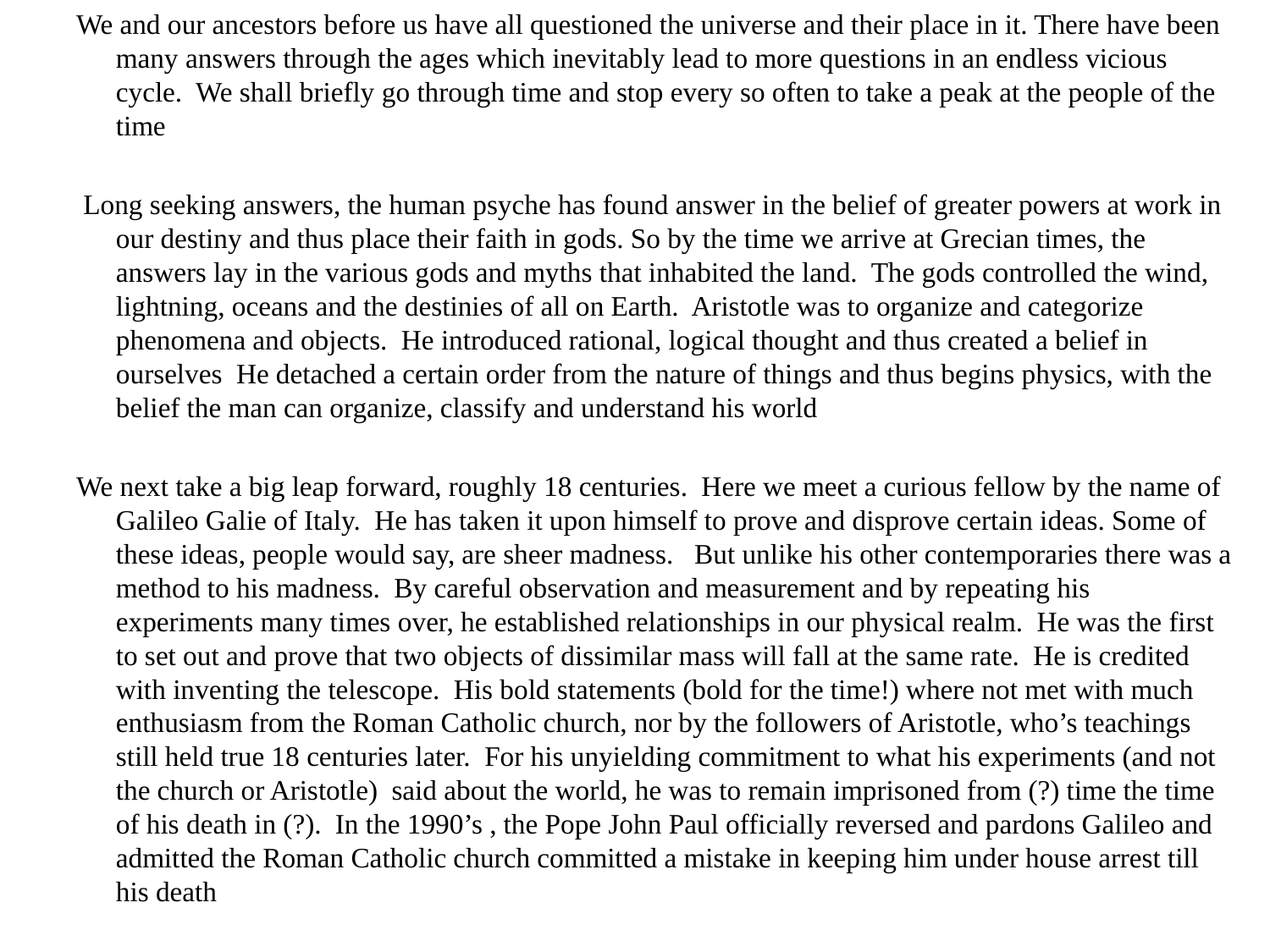

We and our ancestors before us have all questioned the universe and their place in it. There have been many answers through the ages which inevitably lead to more questions in an endless vicious cycle.  We shall briefly go through time and stop every so often to take a peak at the people of the time

 Long seeking answers, the human psyche has found answer in the belief of greater powers at work in our destiny and thus place their faith in gods. So by the time we arrive at Grecian times, the answers lay in the various gods and myths that inhabited the land.  The gods controlled the wind, lightning, oceans and the destinies of all on Earth.  Aristotle was to organize and categorize phenomena and objects.  He introduced rational, logical thought and thus created a belief in ourselves  He detached a certain order from the nature of things and thus begins physics, with the belief the man can organize, classify and understand his world

We next take a big leap forward, roughly 18 centuries.  Here we meet a curious fellow by the name of Galileo Galie of Italy.  He has taken it upon himself to prove and disprove certain ideas. Some of these ideas, people would say, are sheer madness.   But unlike his other contemporaries there was a method to his madness.  By careful observation and measurement and by repeating his experiments many times over, he established relationships in our physical realm.  He was the first to set out and prove that two objects of dissimilar mass will fall at the same rate.  He is credited with inventing the telescope.  His bold statements (bold for the time!) where not met with much enthusiasm from the Roman Catholic church, nor by the followers of Aristotle, who’s teachings still held true 18 centuries later.  For his unyielding commitment to what his experiments (and not the church or Aristotle)  said about the world, he was to remain imprisoned from (?) time the time of his death in (?).  In the 1990’s , the Pope John Paul officially reversed and pardons Galileo and admitted the Roman Catholic church committed a mistake in keeping him under house arrest till his death